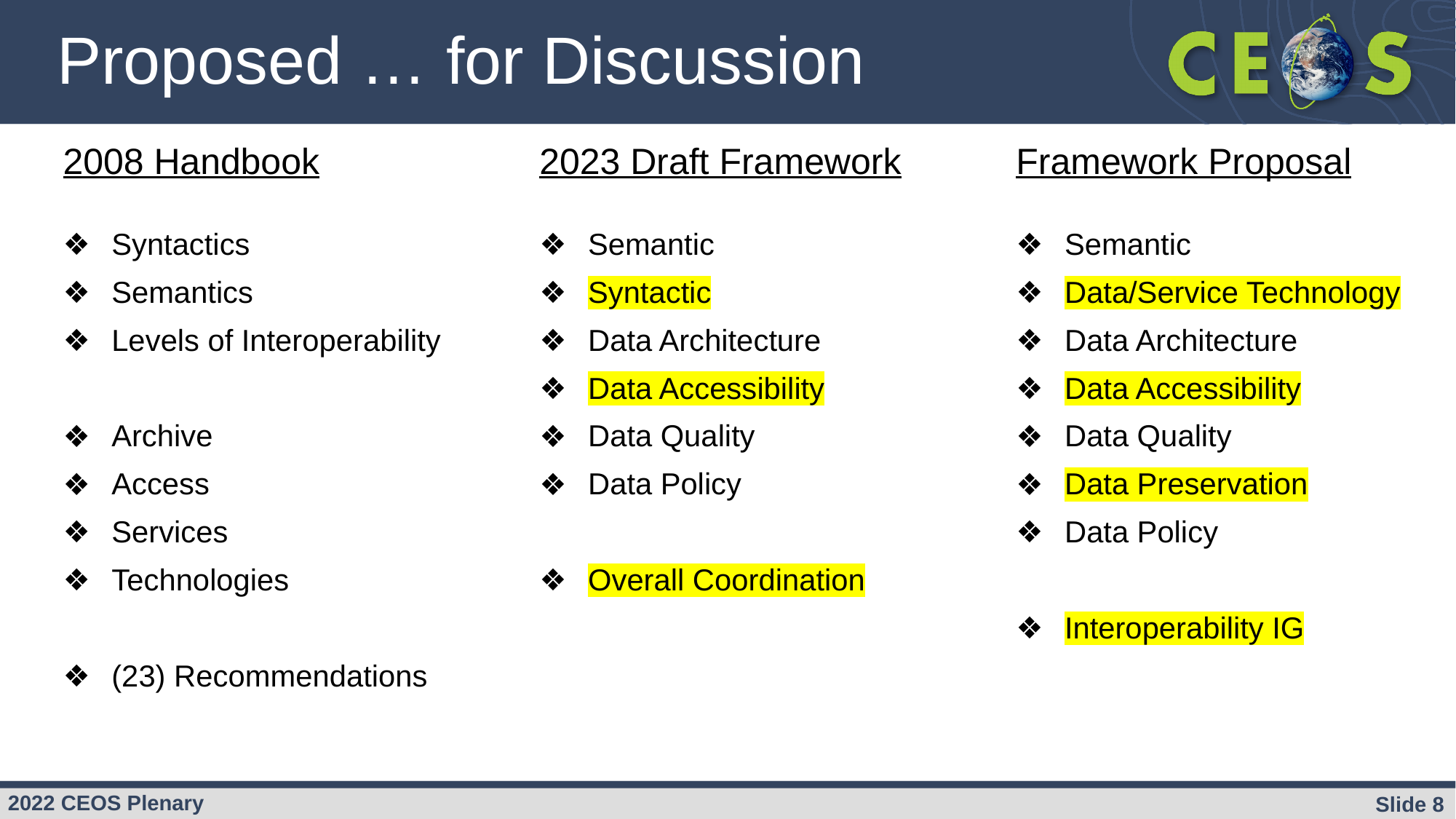

# Proposed … for Discussion
2023 Draft Framework

Semantic
Syntactic
Data Architecture
Data Accessibility
Data Quality
Data Policy

Overall Coordination

Framework Proposal

Semantic
Data/Service Technology
Data Architecture
Data Accessibility
Data Quality
Data Preservation
Data Policy

Interoperability IG

2008 Handbook

Syntactics
Semantics
Levels of Interoperability

Archive
Access
Services
Technologies

(23) Recommendations